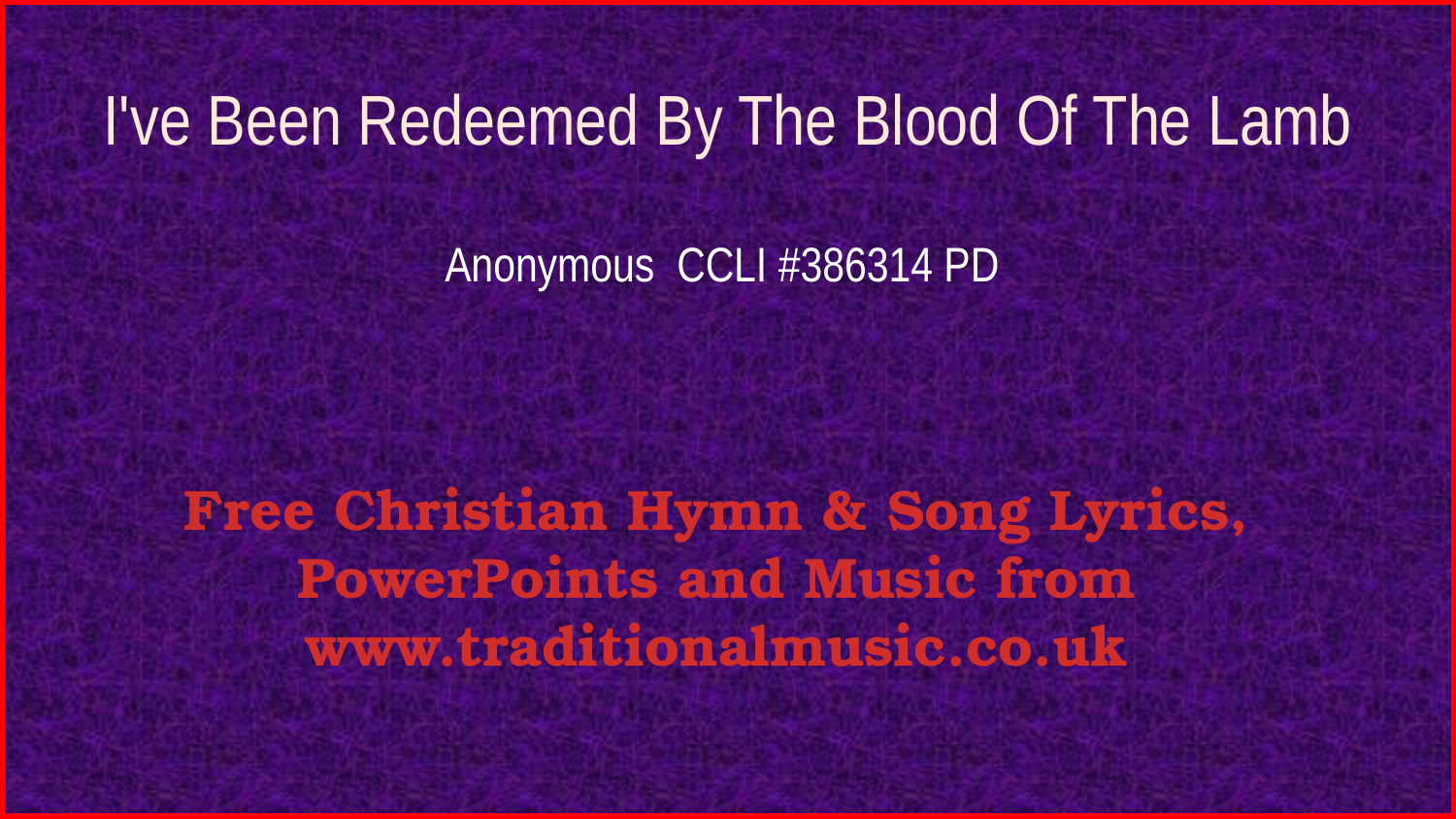

# I've Been Redeemed By The Blood Of The Lamb
Anonymous  CCLI #386314 PD